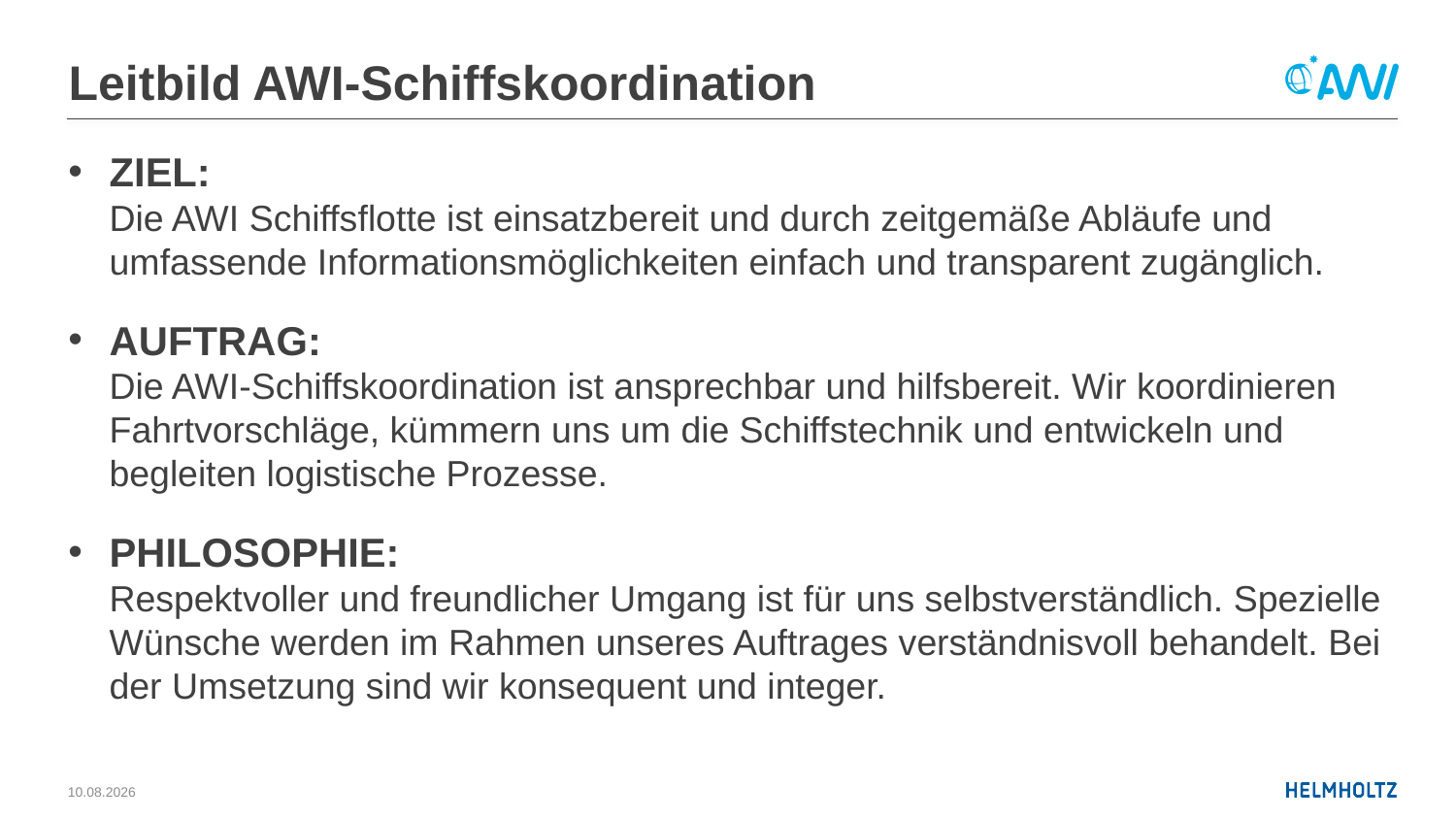

# Leitbild AWI-Schiffskoordination
ZIEL:
Die AWI Schiffsflotte ist einsatzbereit und durch zeitgemäße Abläufe und umfassende Informationsmöglichkeiten einfach und transparent zugänglich.
AUFTRAG:
Die AWI-Schiffskoordination ist ansprechbar und hilfsbereit. Wir koordinieren Fahrtvorschläge, kümmern uns um die Schiffstechnik und entwickeln und begleiten logistische Prozesse.
PHILOSOPHIE:
Respektvoller und freundlicher Umgang ist für uns selbstverständlich. Spezielle Wünsche werden im Rahmen unseres Auftrages verständnisvoll behandelt. Bei der Umsetzung sind wir konsequent und integer.

10.08.2026